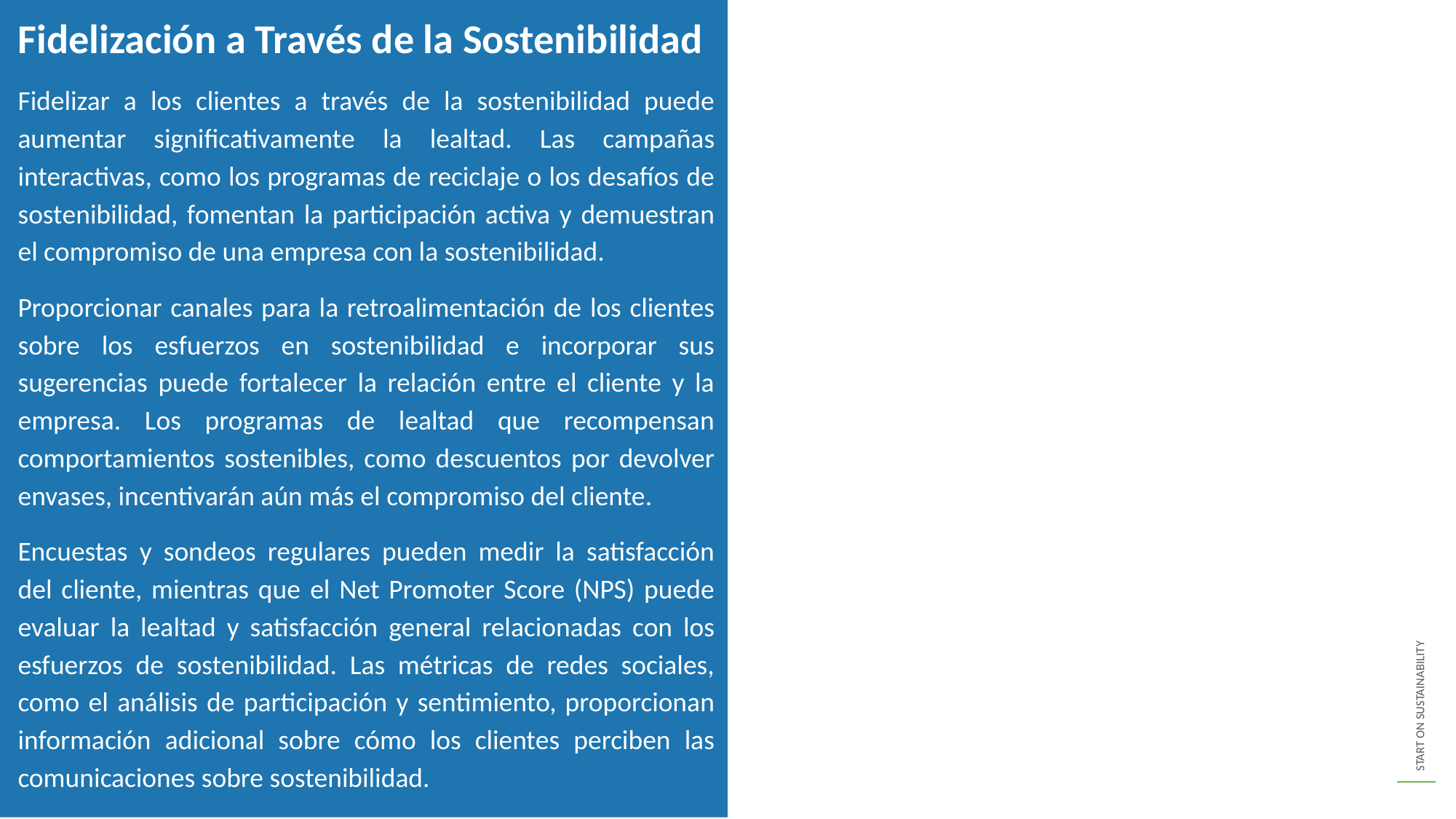

Fidelización a Través de la Sostenibilidad
Fidelizar a los clientes a través de la sostenibilidad puede aumentar significativamente la lealtad. Las campañas interactivas, como los programas de reciclaje o los desafíos de sostenibilidad, fomentan la participación activa y demuestran el compromiso de una empresa con la sostenibilidad.
Proporcionar canales para la retroalimentación de los clientes sobre los esfuerzos en sostenibilidad e incorporar sus sugerencias puede fortalecer la relación entre el cliente y la empresa. Los programas de lealtad que recompensan comportamientos sostenibles, como descuentos por devolver envases, incentivarán aún más el compromiso del cliente.
Encuestas y sondeos regulares pueden medir la satisfacción del cliente, mientras que el Net Promoter Score (NPS) puede evaluar la lealtad y satisfacción general relacionadas con los esfuerzos de sostenibilidad. Las métricas de redes sociales, como el análisis de participación y sentimiento, proporcionan información adicional sobre cómo los clientes perciben las comunicaciones sobre sostenibilidad.